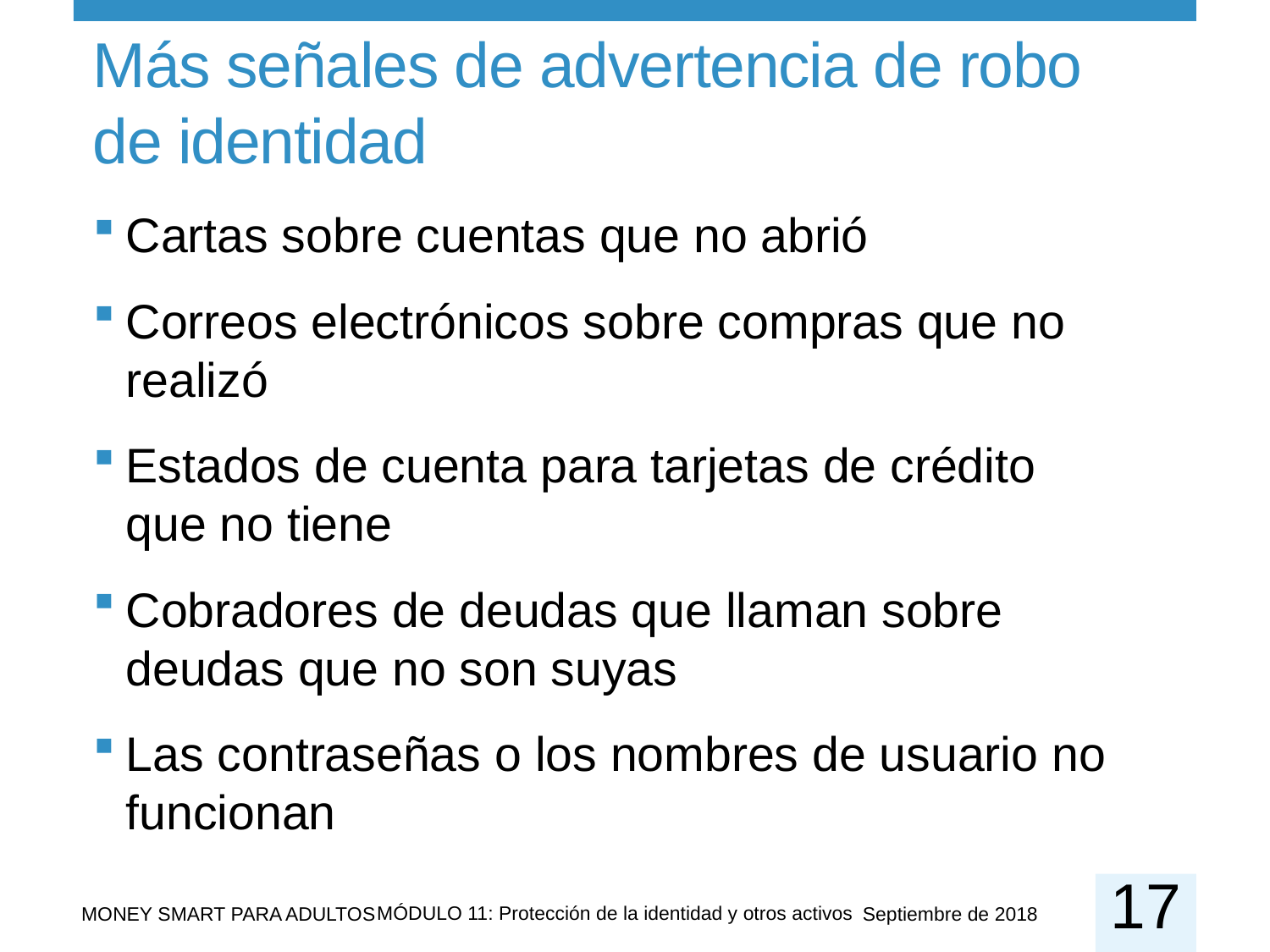

# Más señales de advertencia de robo de identidad
Cartas sobre cuentas que no abrió
Correos electrónicos sobre compras que no realizó
Estados de cuenta para tarjetas de crédito que no tiene
Cobradores de deudas que llaman sobre deudas que no son suyas
Las contraseñas o los nombres de usuario no funcionan
17